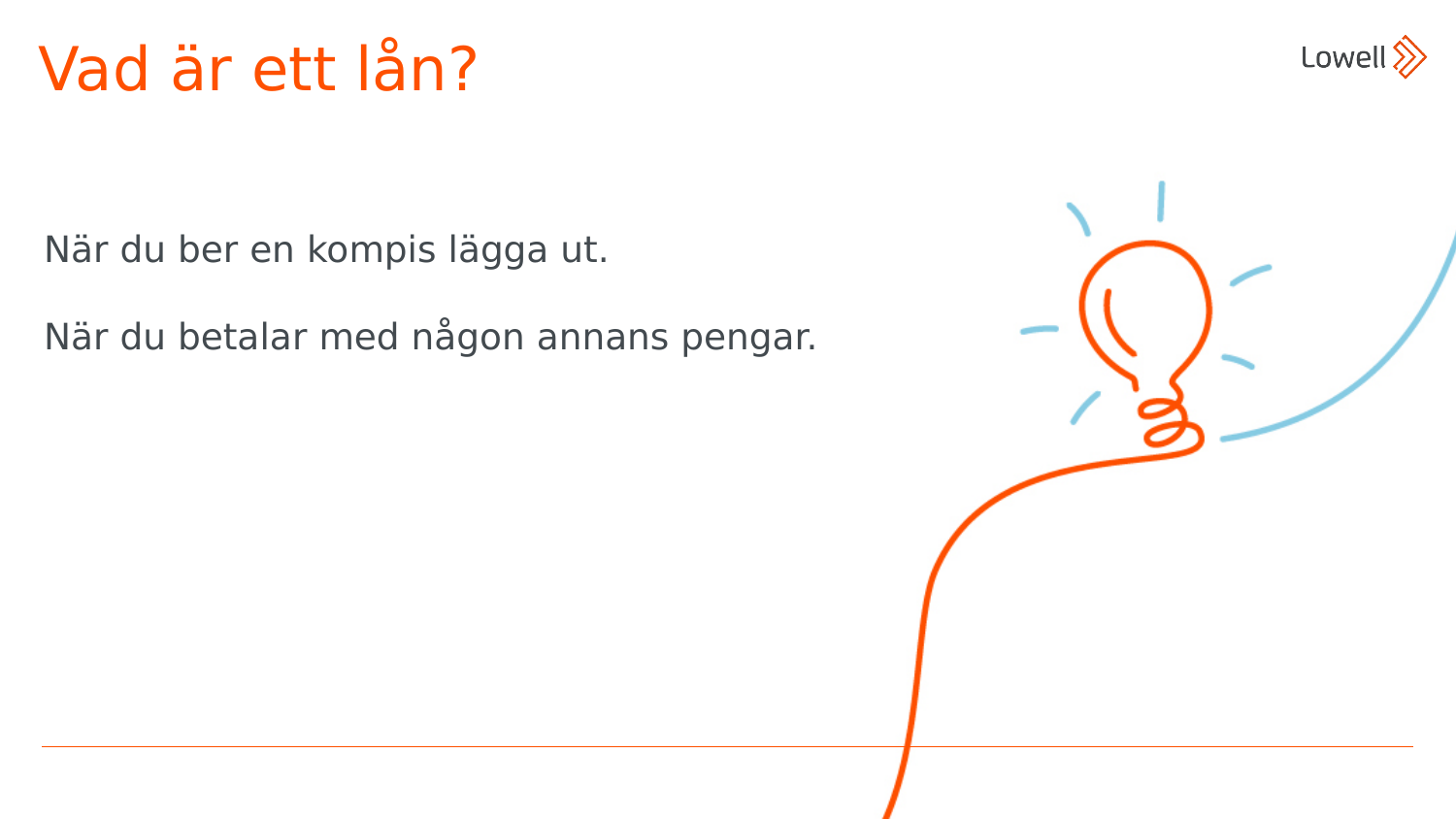

Vad är ett lån?

När du ber en kompis lägga ut.

När du betalar med någon annans pengar.